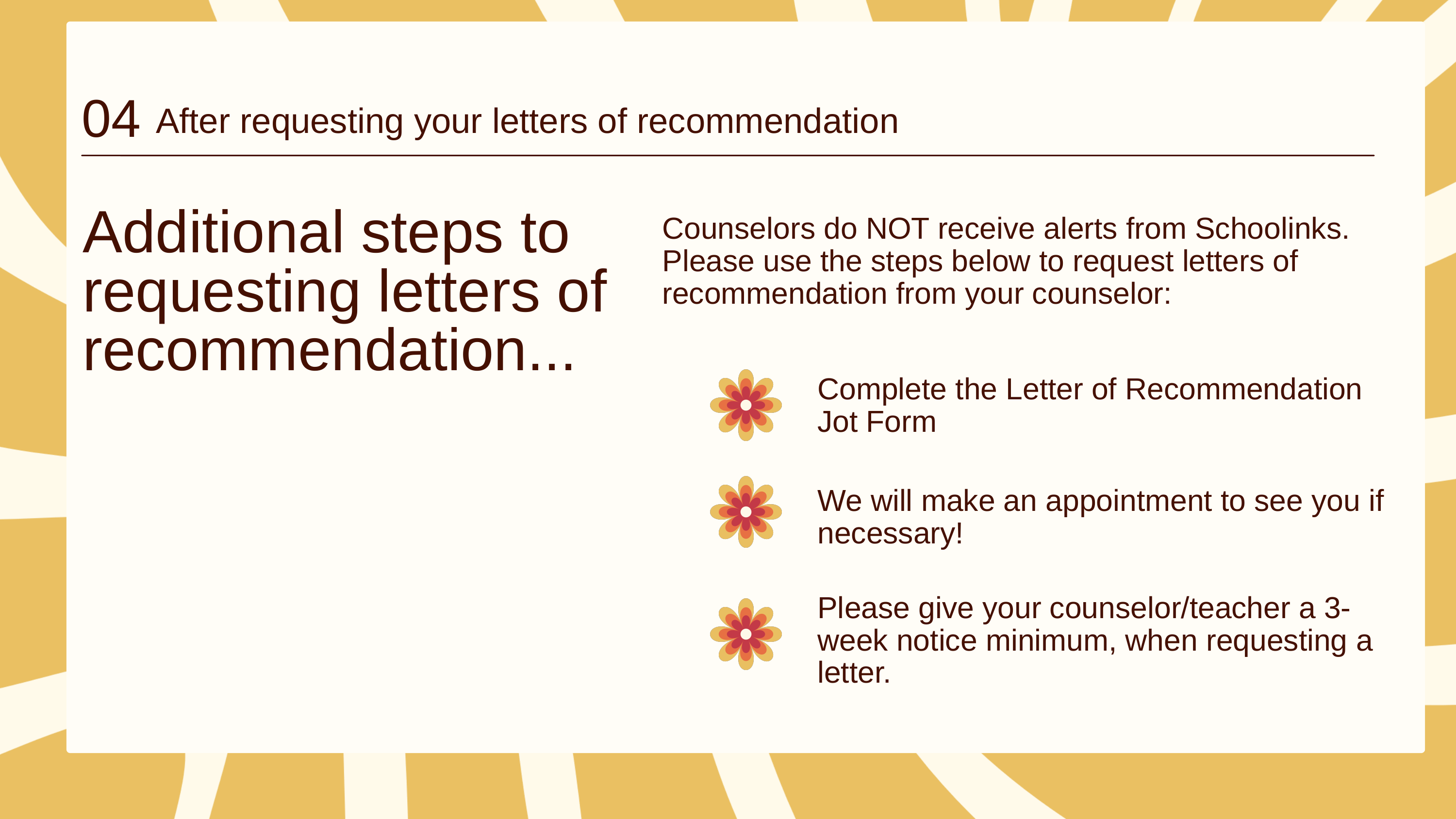

04
After requesting your letters of recommendation

Additional steps to requesting letters of recommendation...
Counselors do NOT receive alerts from Schoolinks. Please use the steps below to request letters of recommendation from your counselor:

Complete the Letter of Recommendation Jot Form

We will make an appointment to see you if necessary!

Please give your counselor/teacher a 3- week notice minimum, when requesting a letter.